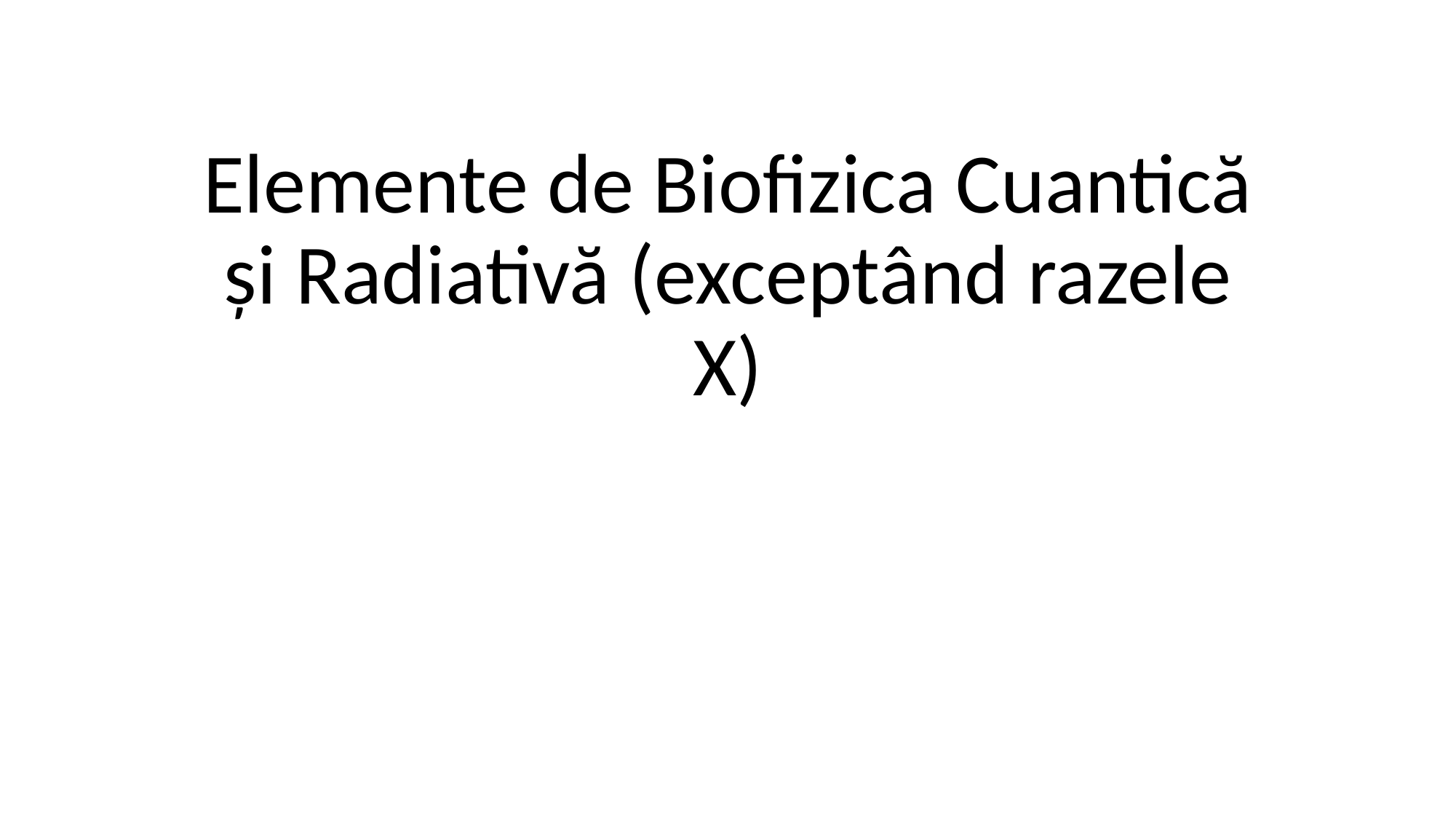

# Elemente de Biofizica Cuantică și Radiativă (exceptând razele X)